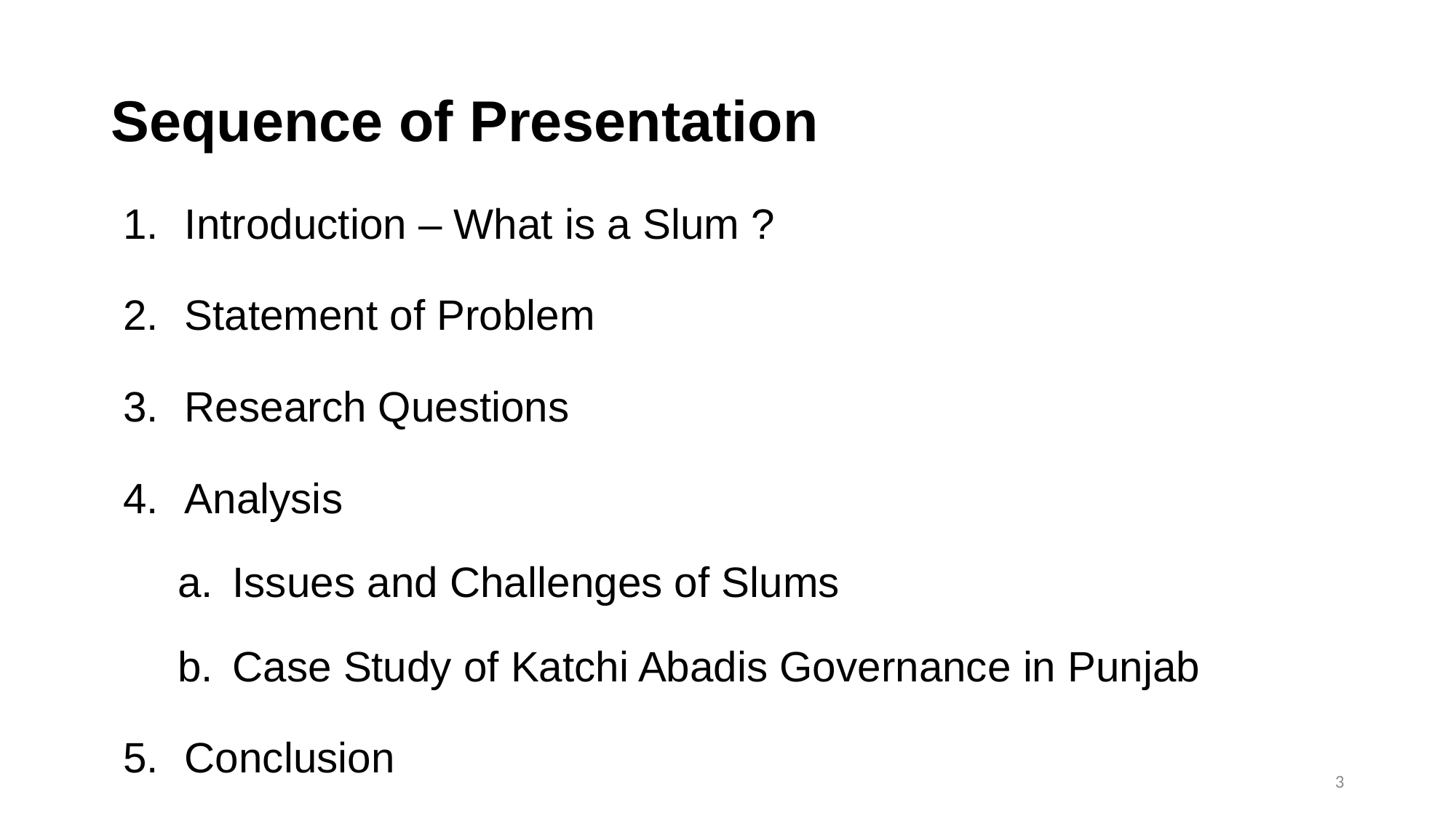

# Sequence of Presentation
Introduction – What is a Slum ?
Statement of Problem
Research Questions
Analysis
Issues and Challenges of Slums
Case Study of Katchi Abadis Governance in Punjab
Conclusion
Recommendations

3